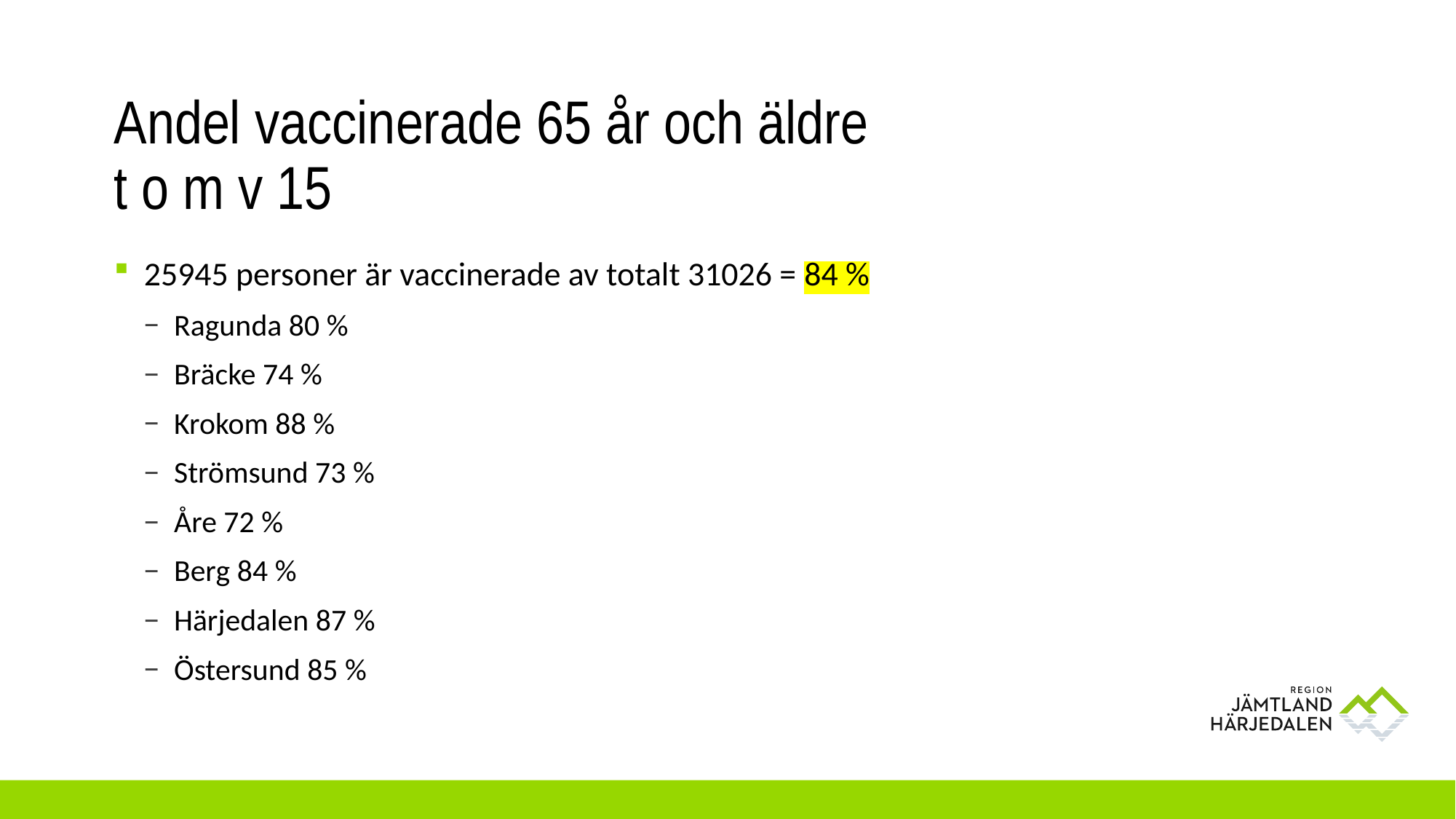

# Andel vaccinerade 65 år och äldre t o m v 15
25945 personer är vaccinerade av totalt 31026 = 84 %
Ragunda 80 %
Bräcke 74 %
Krokom 88 %
Strömsund 73 %
Åre 72 %
Berg 84 %
Härjedalen 87 %
Östersund 85 %